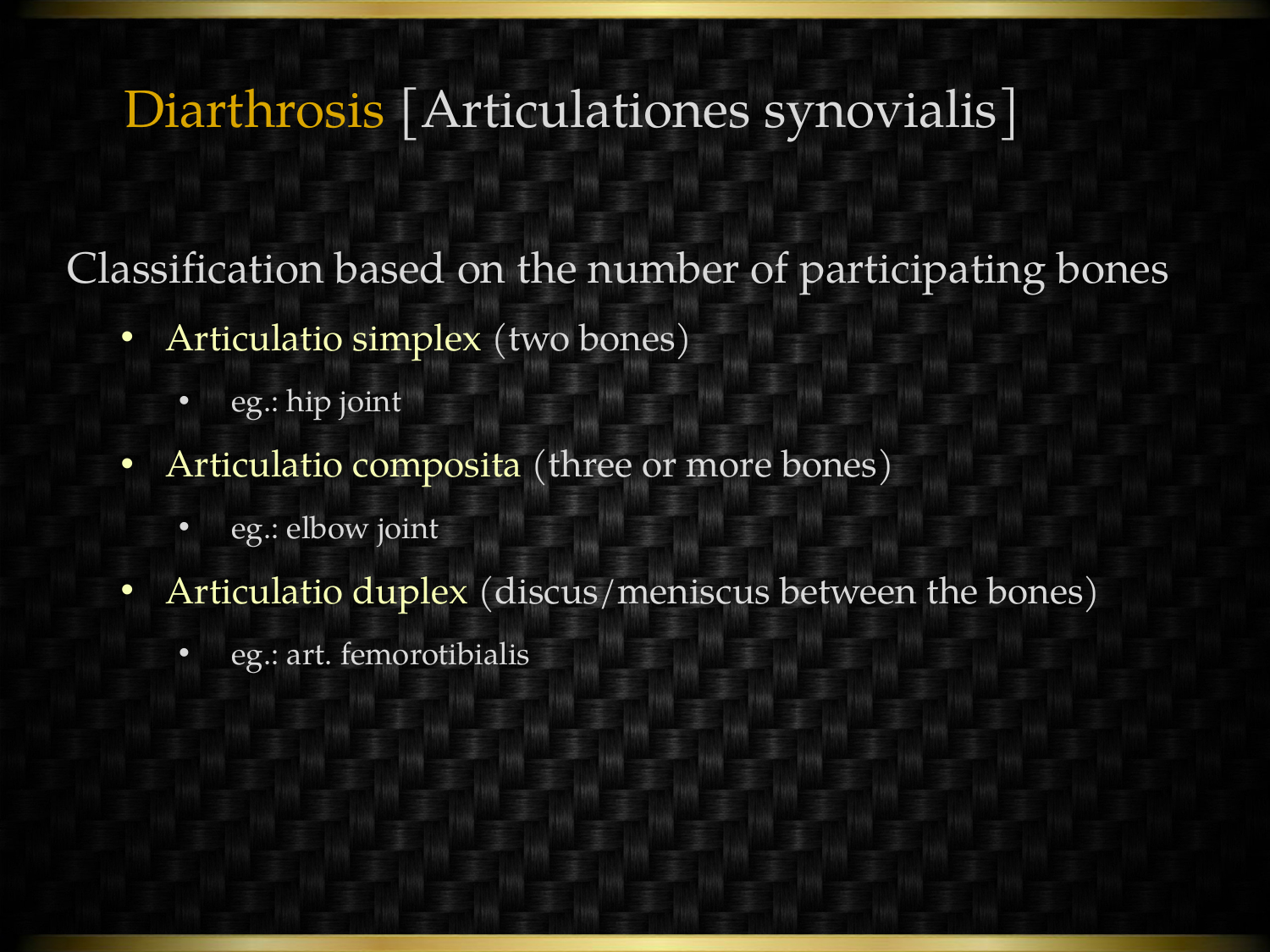

Diarthrosis [Articulationes synovialis]

Classification based on the number of participating bones
Articulatio simplex (two bones)
eg.: hip joint
Articulatio composita (three or more bones)
eg.: elbow joint
Articulatio duplex (discus/meniscus between the bones)
eg.: art. femorotibialis